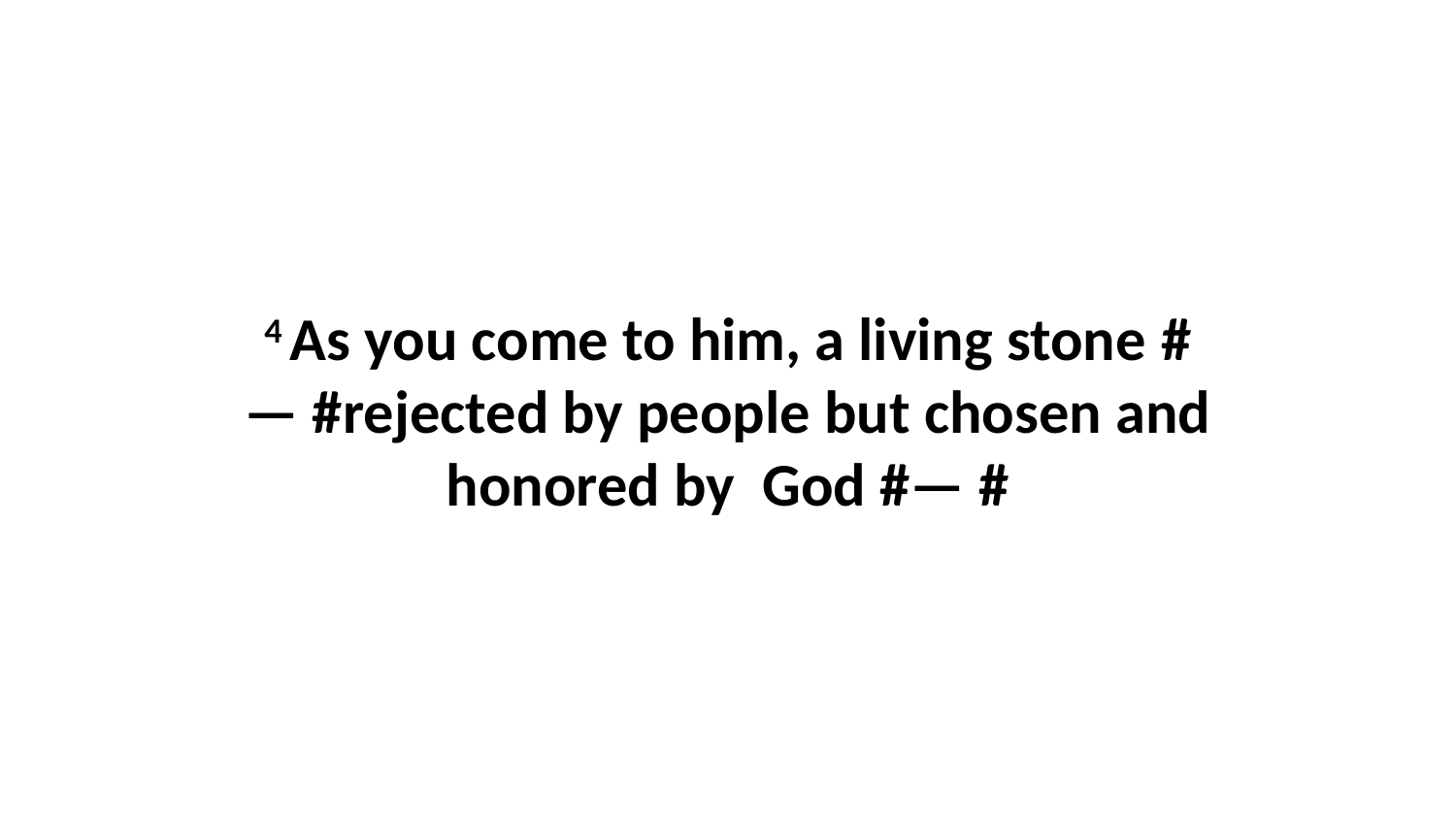

4 As you come to him, a living stone #— #rejected by people but chosen and honored by  God #— #